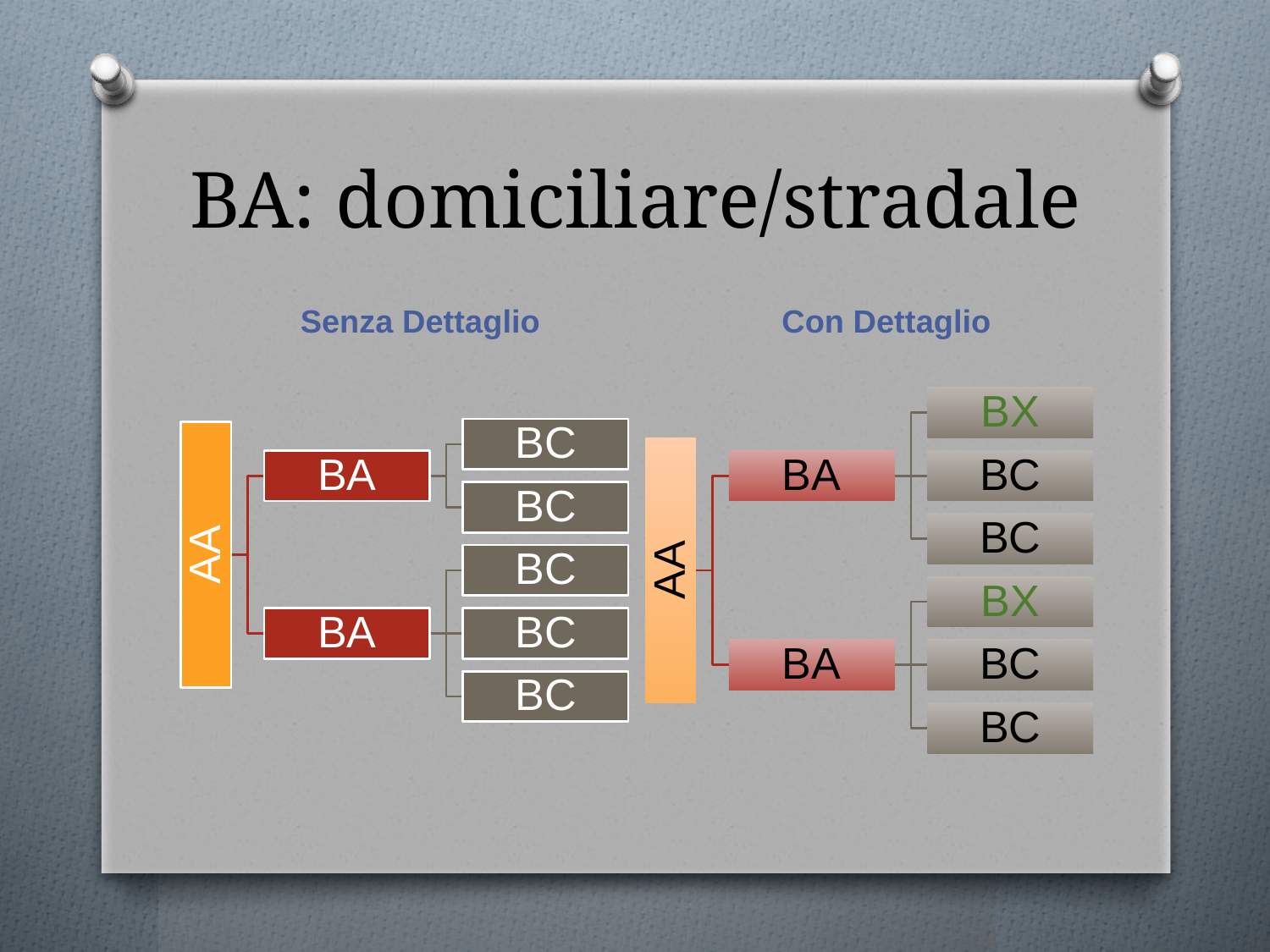

# BA: domiciliare/stradale
Con Dettaglio
Senza Dettaglio

AA
BA
BC
BC
BA
BC
BC
BC

AA
BA
BX
BC
BC
BA
BX
BC
BC